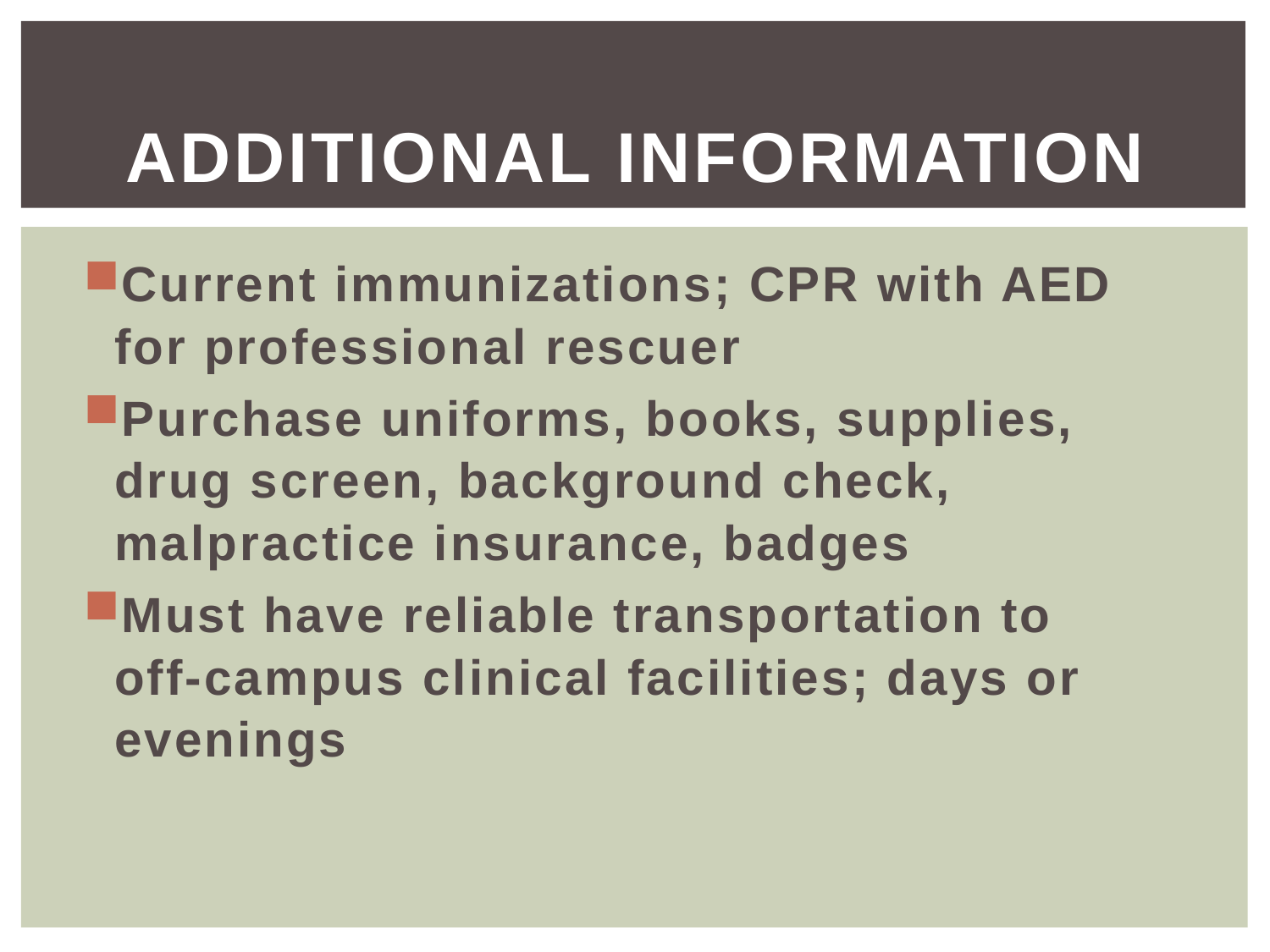

# Additional information
Current immunizations; CPR with AED for professional rescuer
Purchase uniforms, books, supplies, drug screen, background check, malpractice insurance, badges
Must have reliable transportation to off-campus clinical facilities; days or evenings